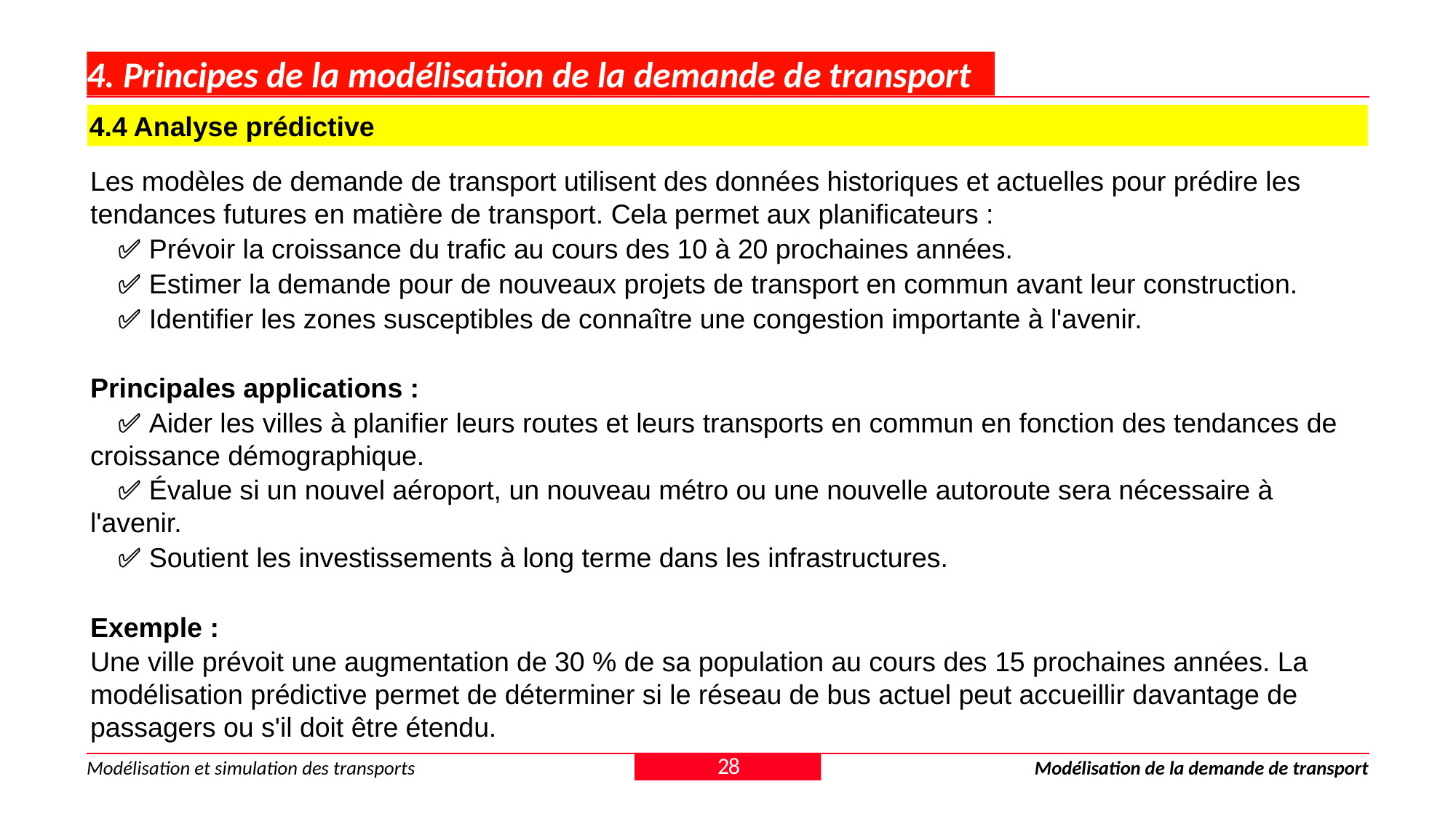

# 4. Principes de la modélisation de la demande de transport
4.4 Analyse prédictive
Les modèles de demande de transport utilisent des données historiques et actuelles pour prédire les tendances futures en matière de transport. Cela permet aux planificateurs :
✅ Prévoir la croissance du trafic au cours des 10 à 20 prochaines années.
✅ Estimer la demande pour de nouveaux projets de transport en commun avant leur construction.
✅ Identifier les zones susceptibles de connaître une congestion importante à l'avenir.

Principales applications :
✅ Aider les villes à planifier leurs routes et leurs transports en commun en fonction des tendances de croissance démographique.
✅ Évalue si un nouvel aéroport, un nouveau métro ou une nouvelle autoroute sera nécessaire à l'avenir.
✅ Soutient les investissements à long terme dans les infrastructures.

Exemple :
Une ville prévoit une augmentation de 30 % de sa population au cours des 15 prochaines années. La modélisation prédictive permet de déterminer si le réseau de bus actuel peut accueillir davantage de passagers ou s'il doit être étendu.